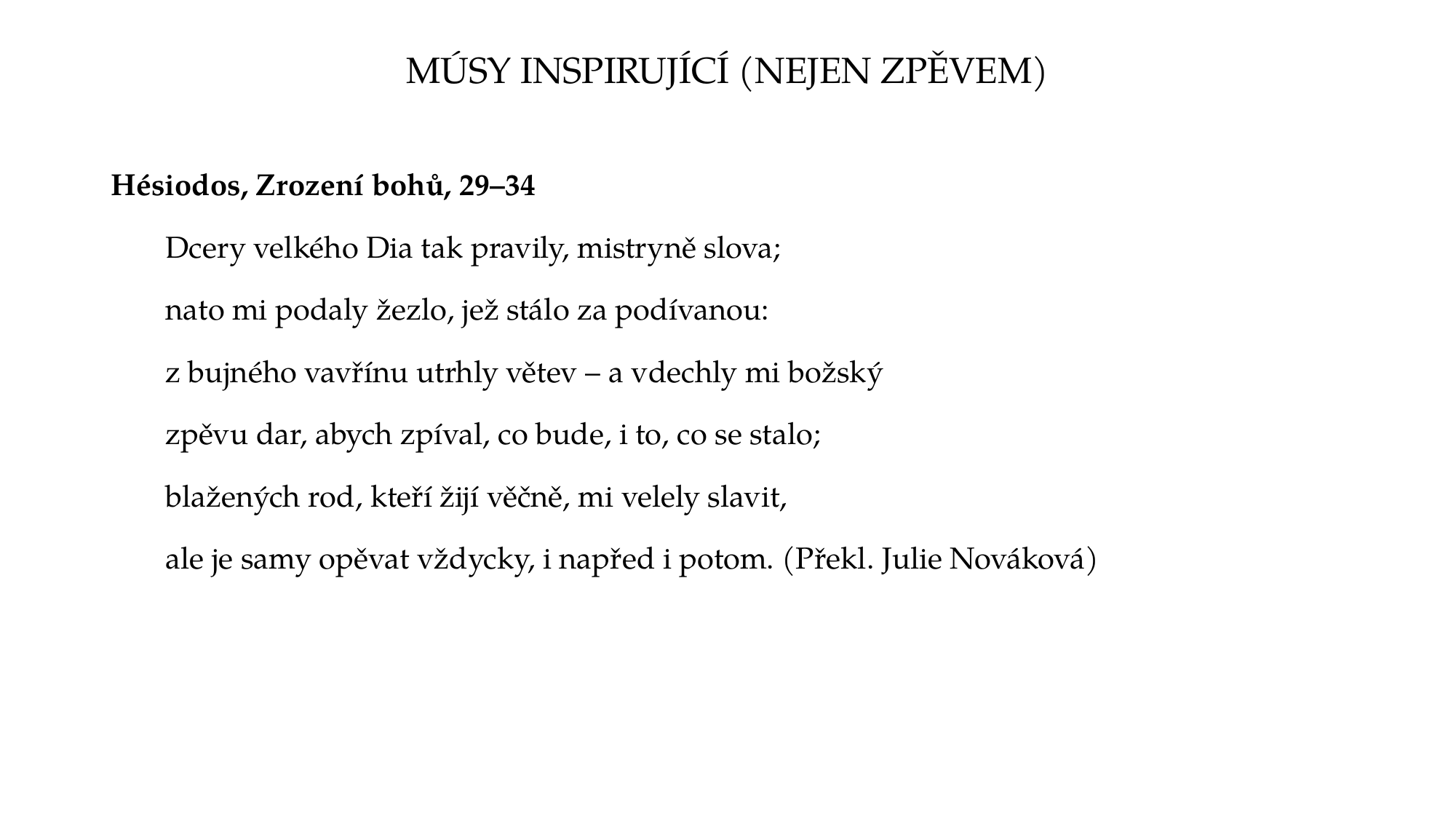

# Músy inspirující (nejen zpěvem)
Hésiodos, Zrození bohů, 29–34
Dcery velkého Dia tak pravily, mistryně slova;
nato mi podaly žezlo, jež stálo za podívanou:
z bujného vavřínu utrhly větev – a vdechly mi božský
zpěvu dar, abych zpíval, co bude, i to, co se stalo;
blažených rod, kteří žijí věčně, mi velely slavit,
ale je samy opěvat vždycky, i napřed i potom. (Překl. Julie Nováková)